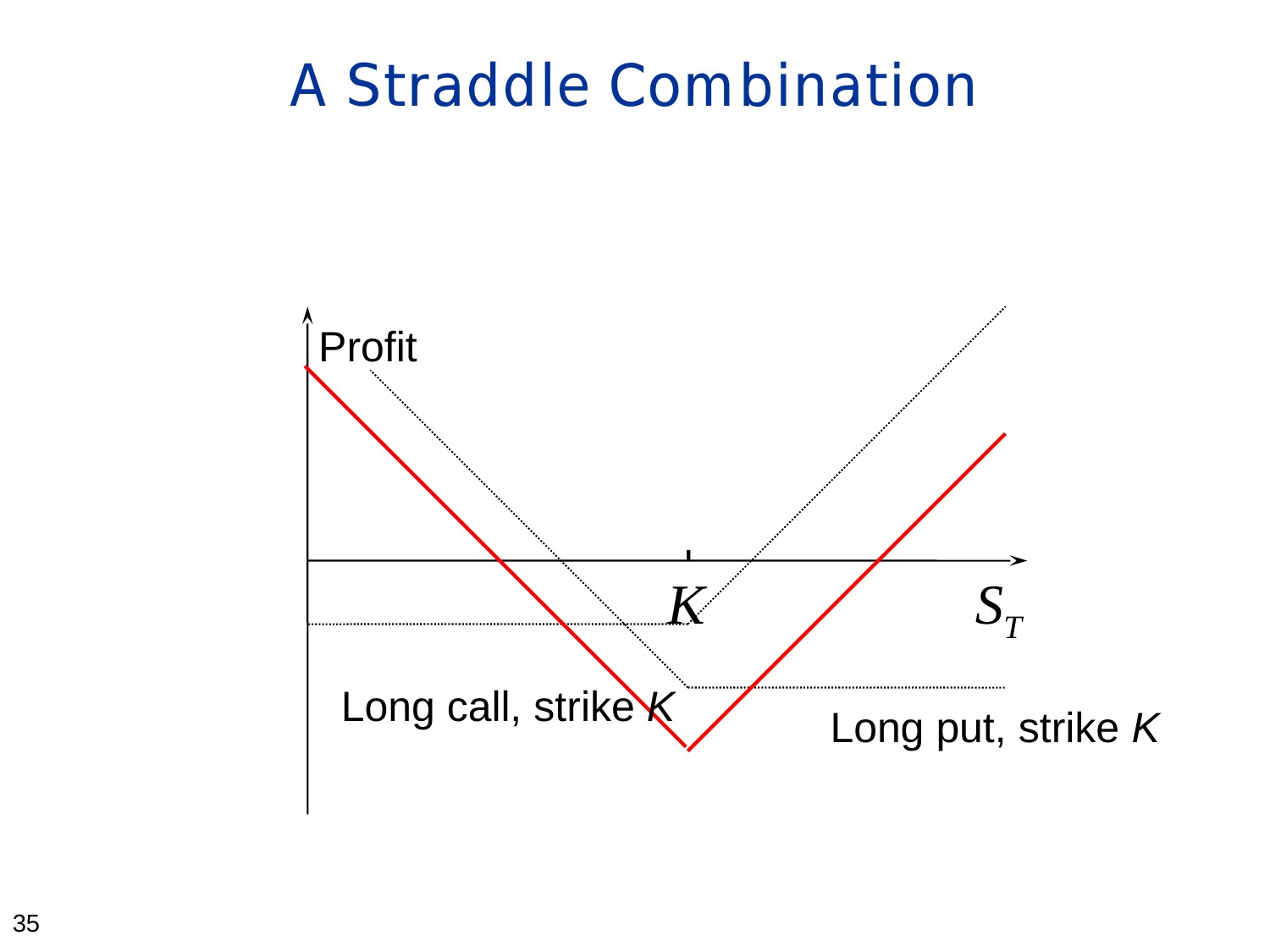

35
# A Straddle Combination

Profit

K
ST

Long call, strike K

Long put, strike K